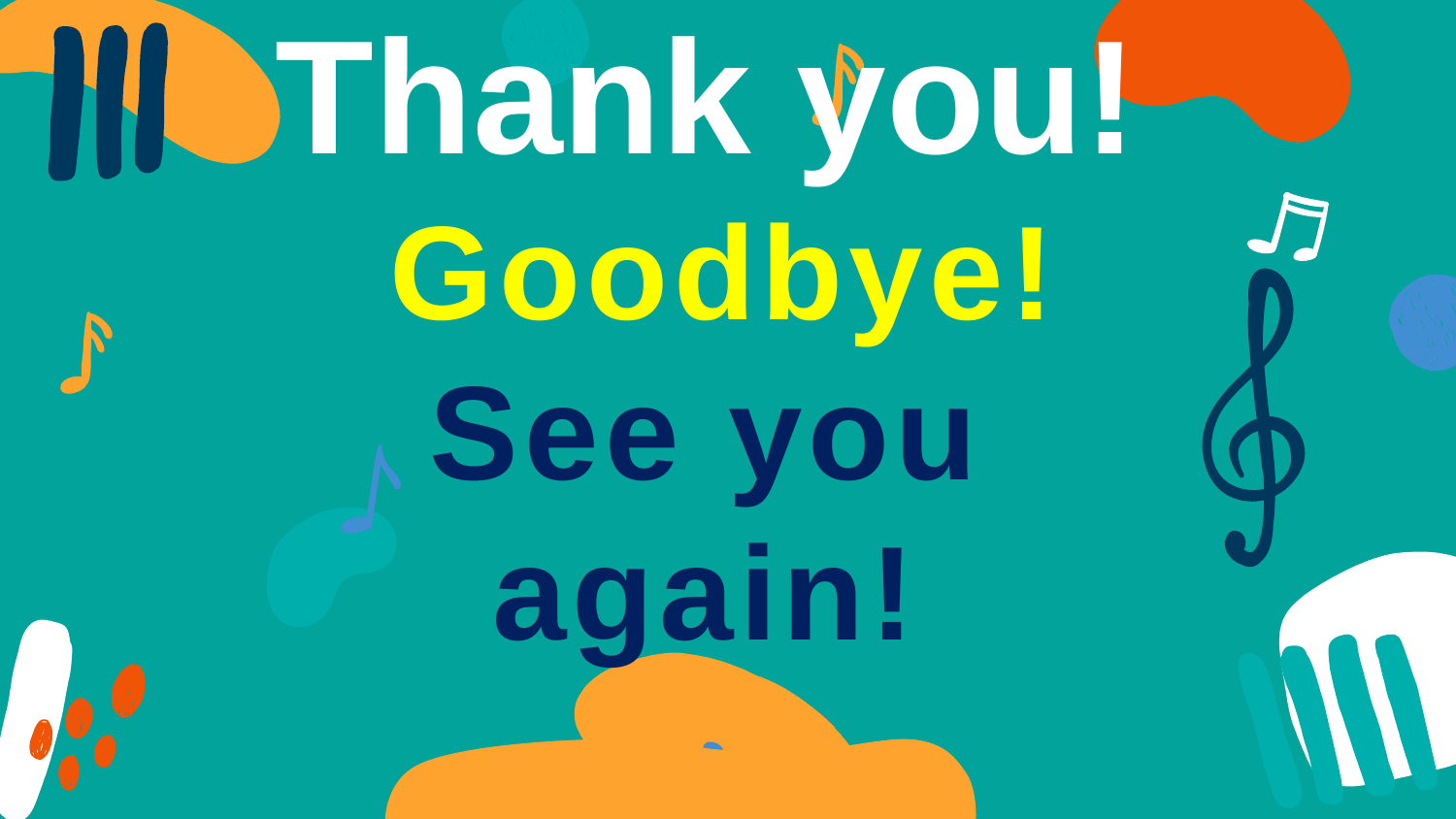

# Thank you! Goodbye! See you again!